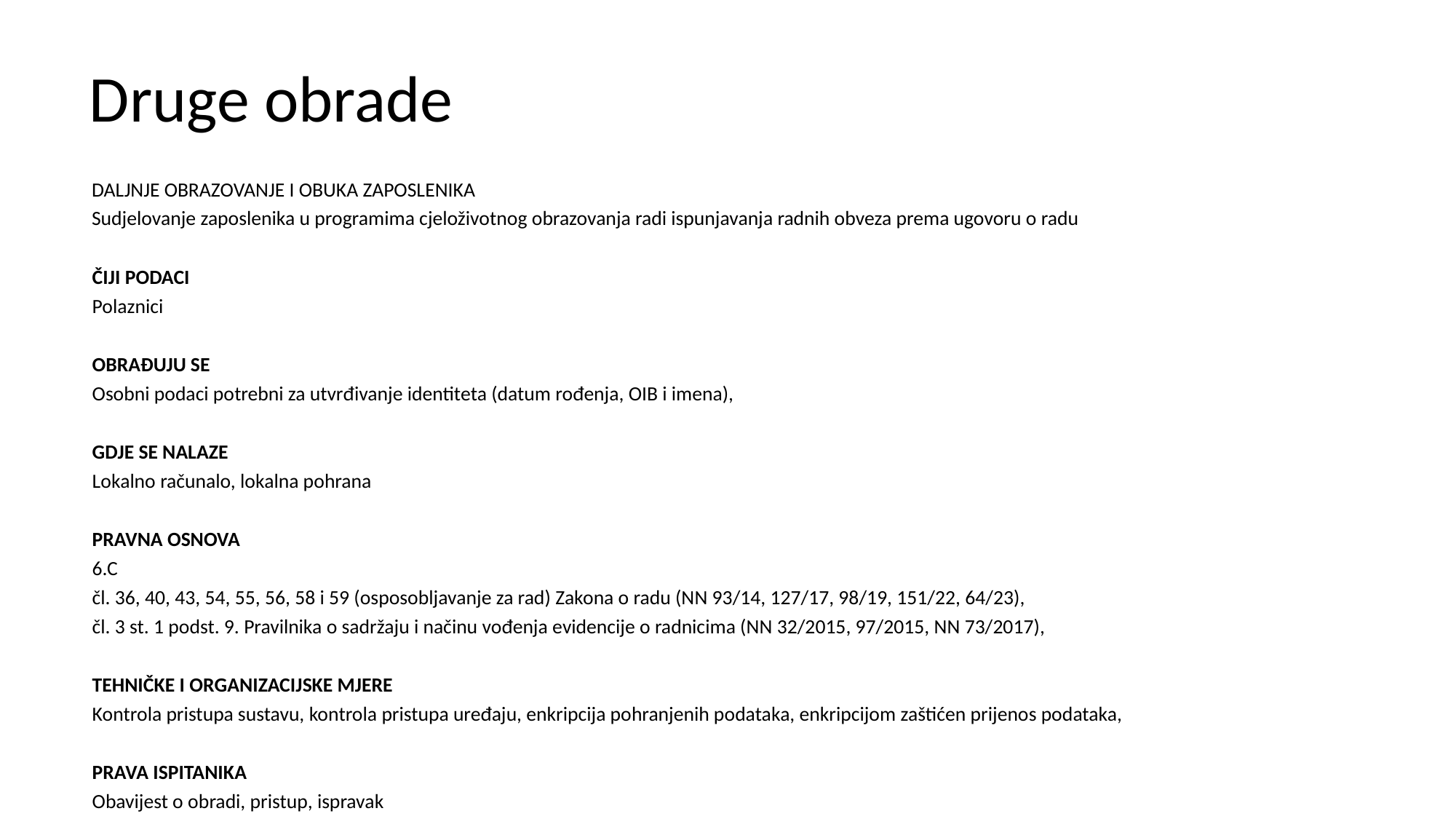

# Druge obrade

DALJNJE OBRAZOVANJE I OBUKA ZAPOSLENIKA
Sudjelovanje zaposlenika u programima cjeloživotnog obrazovanja radi ispunjavanja radnih obveza prema ugovoru o radu

ČIJI PODACI
Polaznici

OBRAĐUJU SE
Osobni podaci potrebni za utvrđivanje identiteta (datum rođenja, OIB i imena),

GDJE SE NALAZE
Lokalno računalo, lokalna pohrana

PRAVNA OSNOVA
6.C
čl. 36, 40, 43, 54, 55, 56, 58 i 59 (osposobljavanje za rad) Zakona o radu (NN 93/14, 127/17, 98/19, 151/22, 64/23),
čl. 3 st. 1 podst. 9. Pravilnika o sadržaju i načinu vođenja evidencije o radnicima (NN 32/2015, 97/2015, NN 73/2017),

TEHNIČKE I ORGANIZACIJSKE MJERE
Kontrola pristupa sustavu, kontrola pristupa uređaju, enkripcija pohranjenih podataka, enkripcijom zaštićen prijenos podataka,

PRAVA ISPITANIKA
Obavijest o obradi, pristup, ispravak